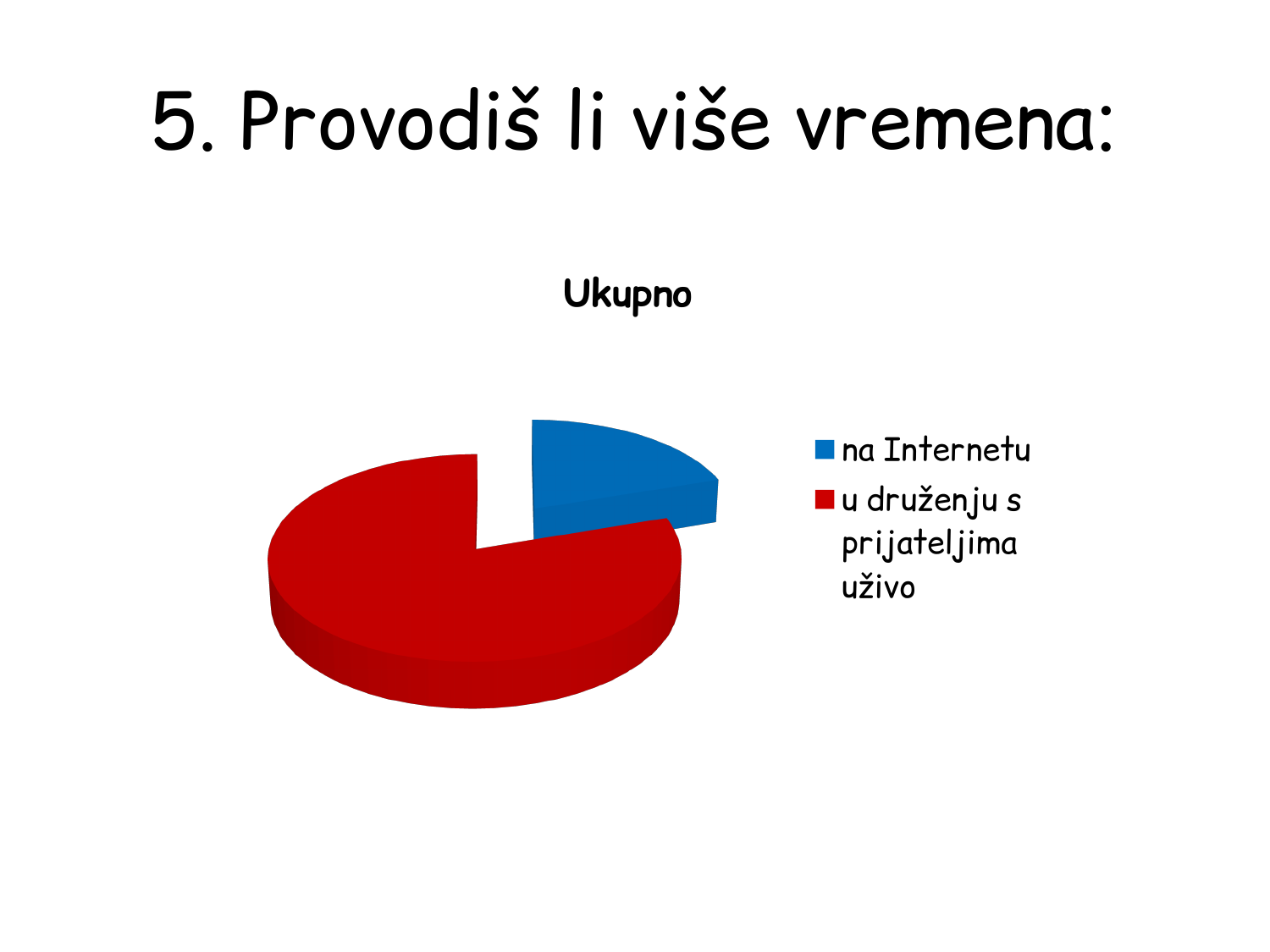

# 5. Provodiš li više vremena:

[unsupported chart]